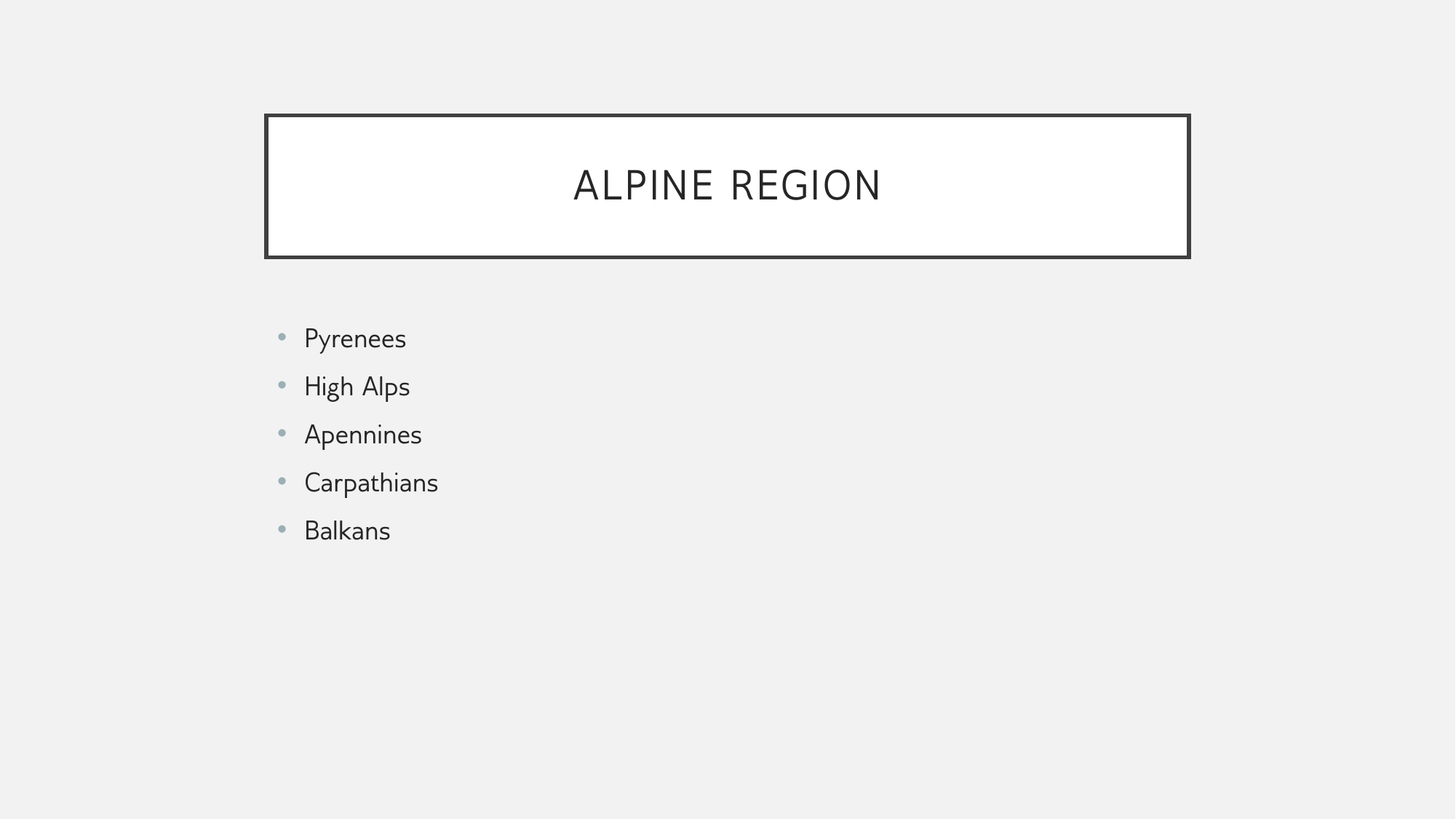

# Alpine Region
Pyrenees
High Alps
Apennines
Carpathians
Balkans